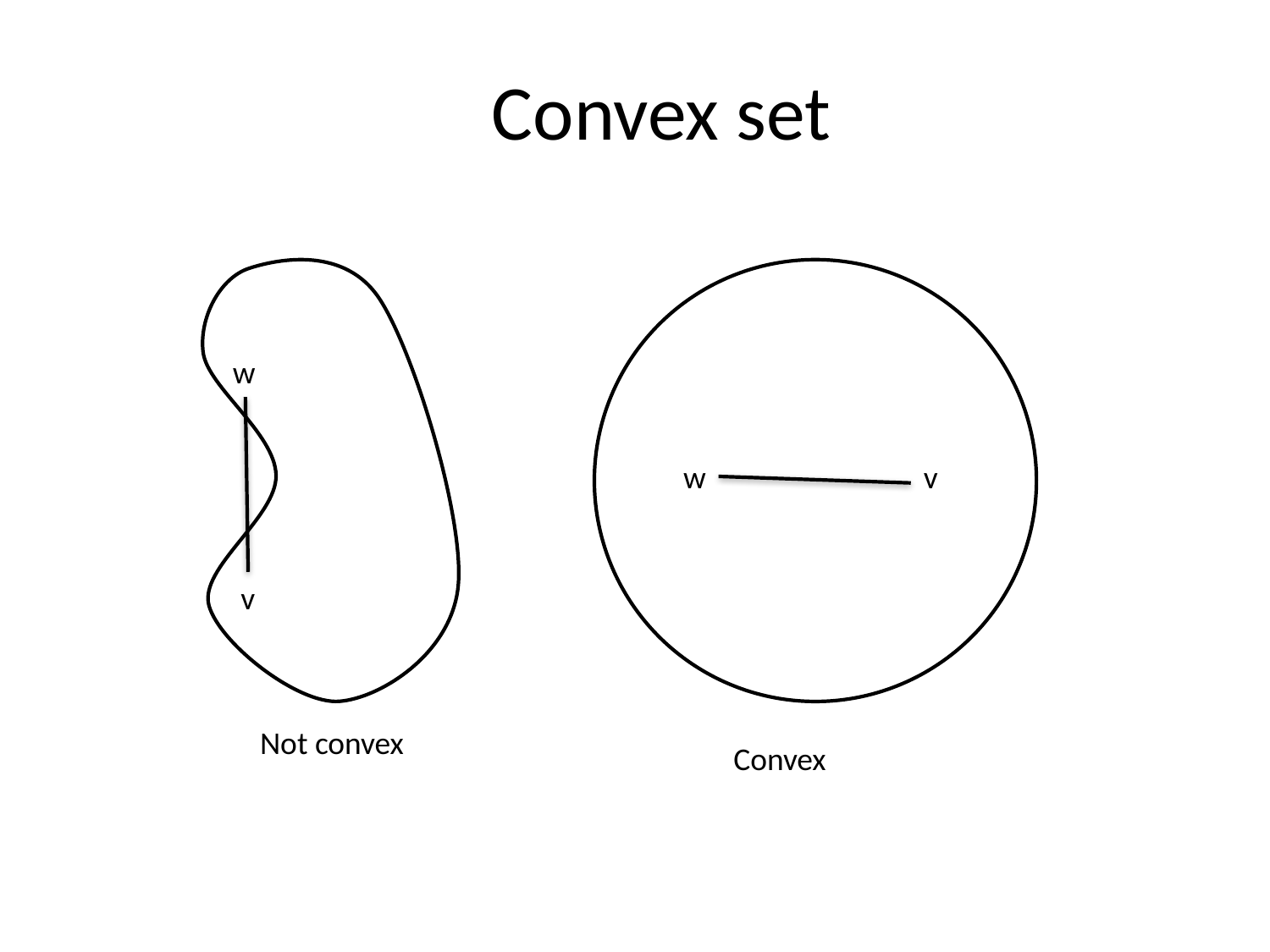

# Convex set

w
w
v
v
Not convex
Convex